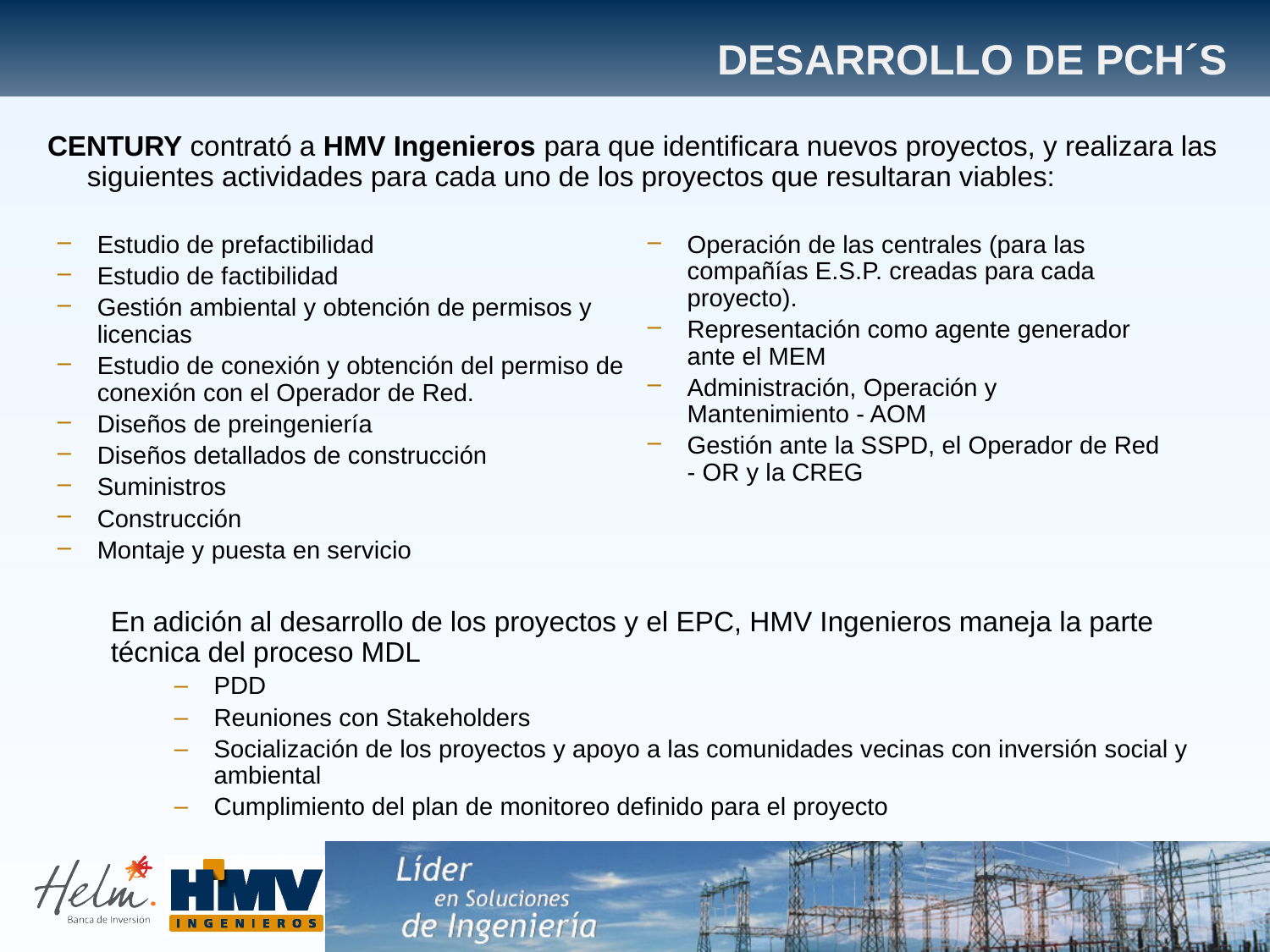

DESARROLLO DE PCH´S
CENTURY contrató a HMV Ingenieros para que identificara nuevos proyectos, y realizara las siguientes actividades para cada uno de los proyectos que resultaran viables:
Estudio de prefactibilidad
Estudio de factibilidad
Gestión ambiental y obtención de permisos y licencias
Estudio de conexión y obtención del permiso de conexión con el Operador de Red.
Diseños de preingeniería
Diseños detallados de construcción
Suministros
Construcción
Montaje y puesta en servicio
Operación de las centrales (para las compañías E.S.P. creadas para cada proyecto).
Representación como agente generador ante el MEM
Administración, Operación y Mantenimiento - AOM
Gestión ante la SSPD, el Operador de Red - OR y la CREG

En adición al desarrollo de los proyectos y el EPC, HMV Ingenieros maneja la parte técnica del proceso MDL
PDD
Reuniones con Stakeholders
Socialización de los proyectos y apoyo a las comunidades vecinas con inversión social y ambiental
Cumplimiento del plan de monitoreo definido para el proyecto